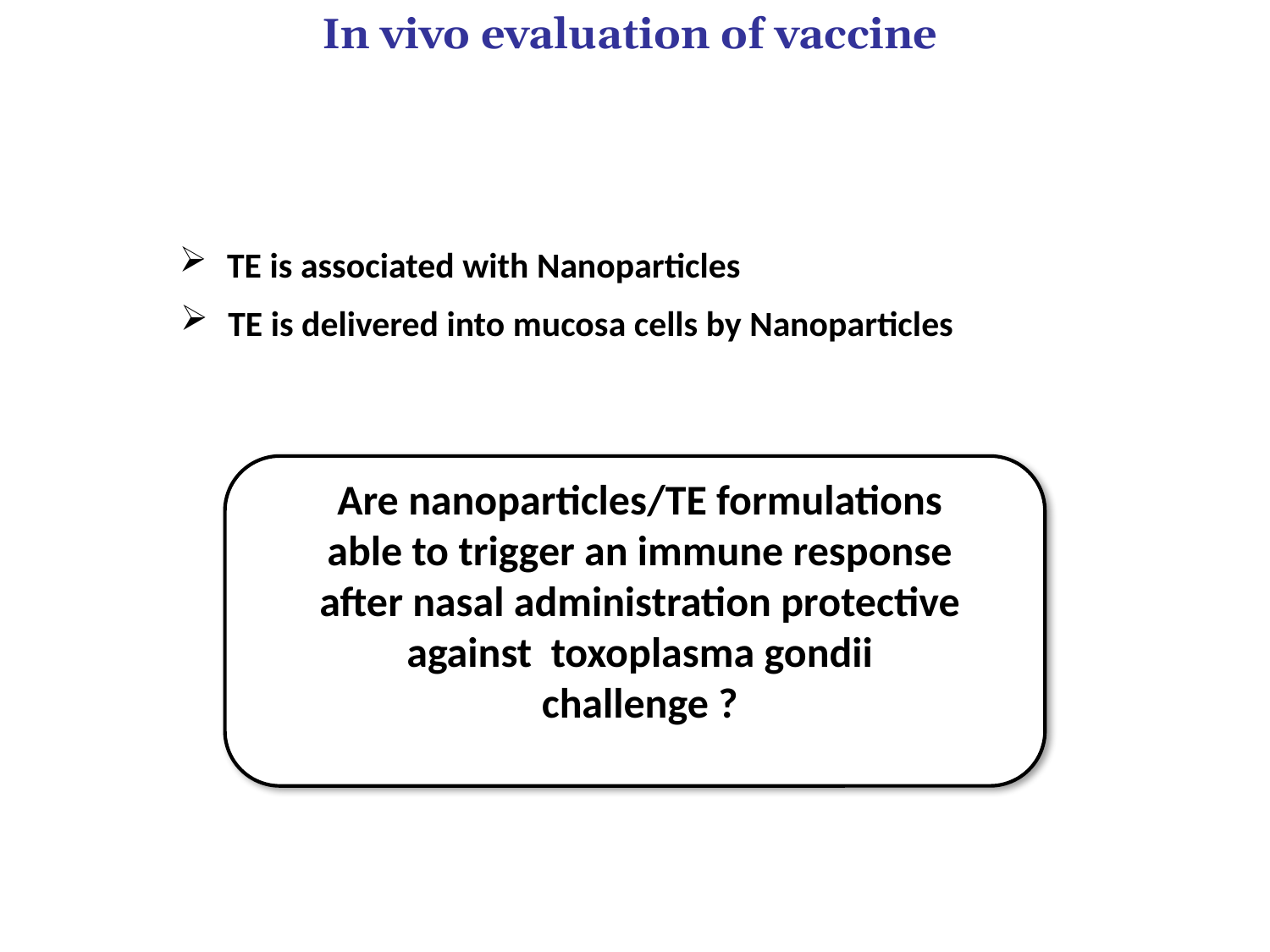

In vivo evaluation of vaccine
TE is associated with Nanoparticles
TE is delivered into mucosa cells by Nanoparticles

Are nanoparticles/TE formulations able to trigger an immune response after nasal administration protective against  toxoplasma gondii challenge ?